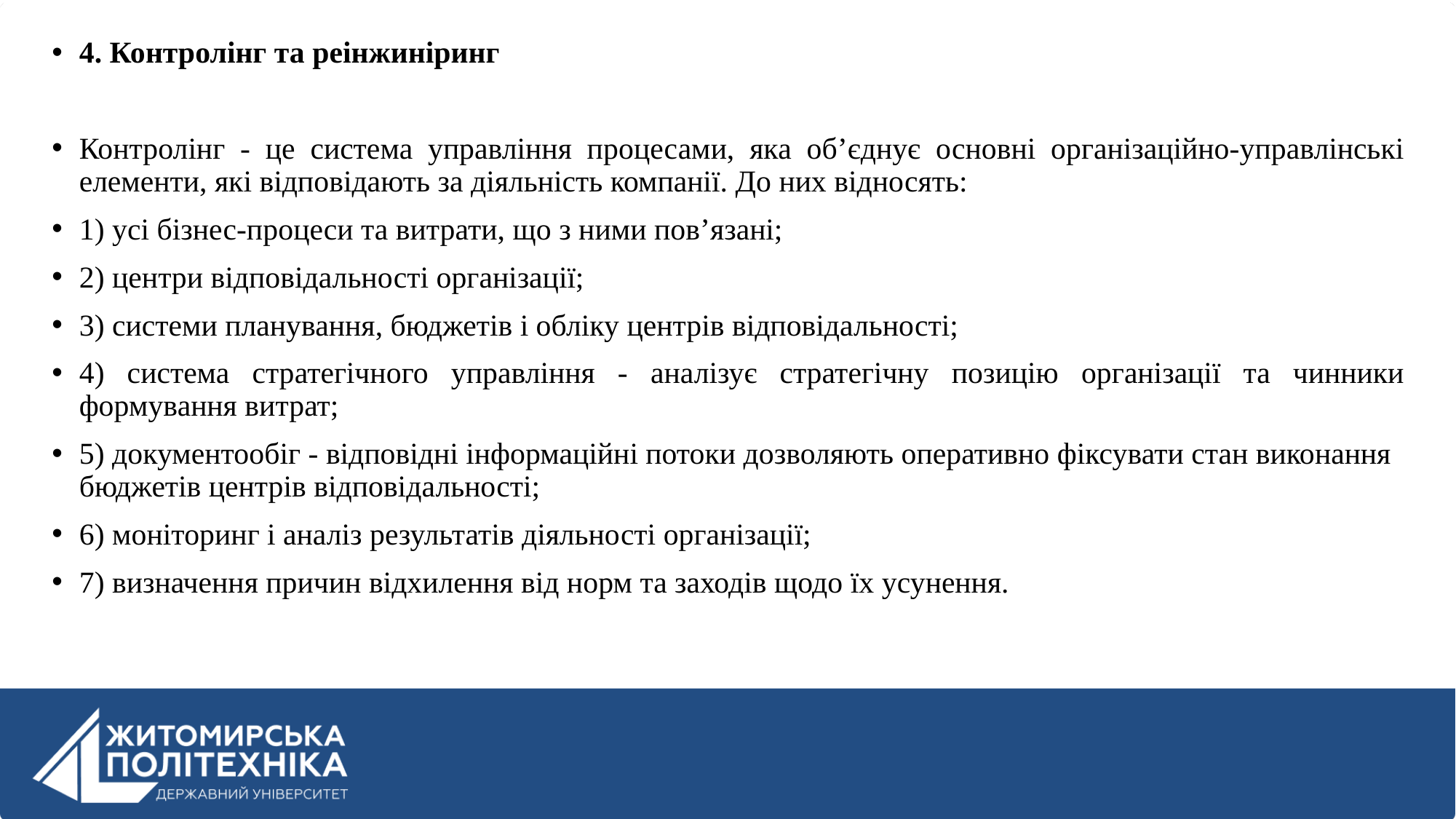

4. Контролінг та реінжиніринг

Контролінг - це система управління процесами, яка об’єднує основні організаційно-управлінські елементи, які відповідають за діяльність компанії. До них відносять:
1) усі бізнес-процеси та витрати, що з ними пов’язані;
2) центри відповідальності організації;
3) системи планування, бюджетів і обліку центрів відповідальності;
4) система стратегічного управління - аналізує стратегічну позицію організації та чинники формування витрат;
5) документообіг - відповідні інформаційні потоки дозволяють оперативно фіксувати стан виконання бюджетів центрів відповідальності;
6) моніторинг і аналіз результатів діяльності організації;
7) визначення причин відхилення від норм та заходів щодо їх усунення.